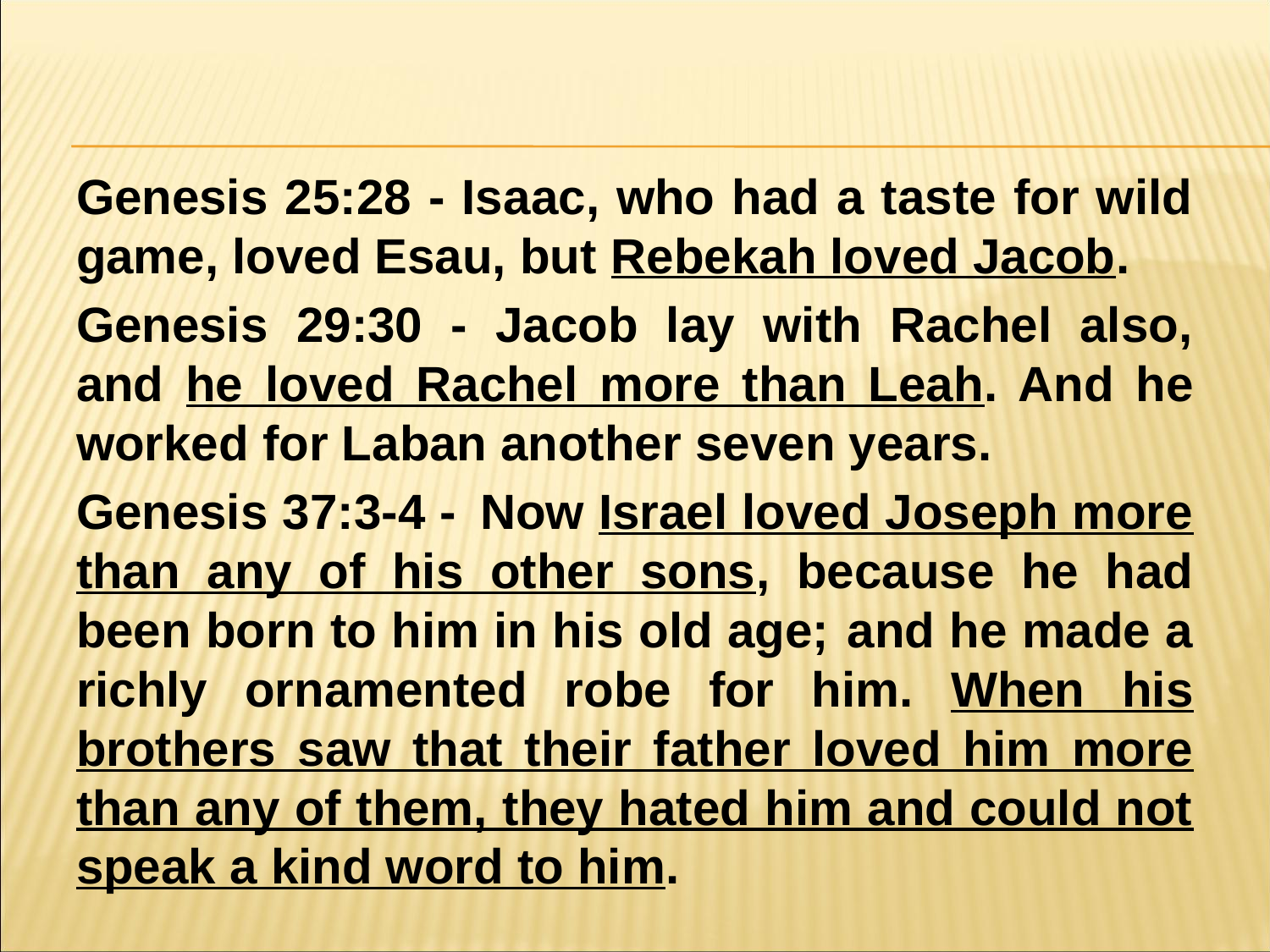

#
Genesis 25:28 - Isaac, who had a taste for wild game, loved Esau, but Rebekah loved Jacob.
Genesis 29:30 - Jacob lay with Rachel also, and he loved Rachel more than Leah. And he worked for Laban another seven years.
Genesis 37:3-4 -  Now Israel loved Joseph more than any of his other sons, because he had been born to him in his old age; 	and he made a richly ornamented robe for him. When his brothers saw that their father loved him more than any of them, they hated him and could not speak a kind word to him.